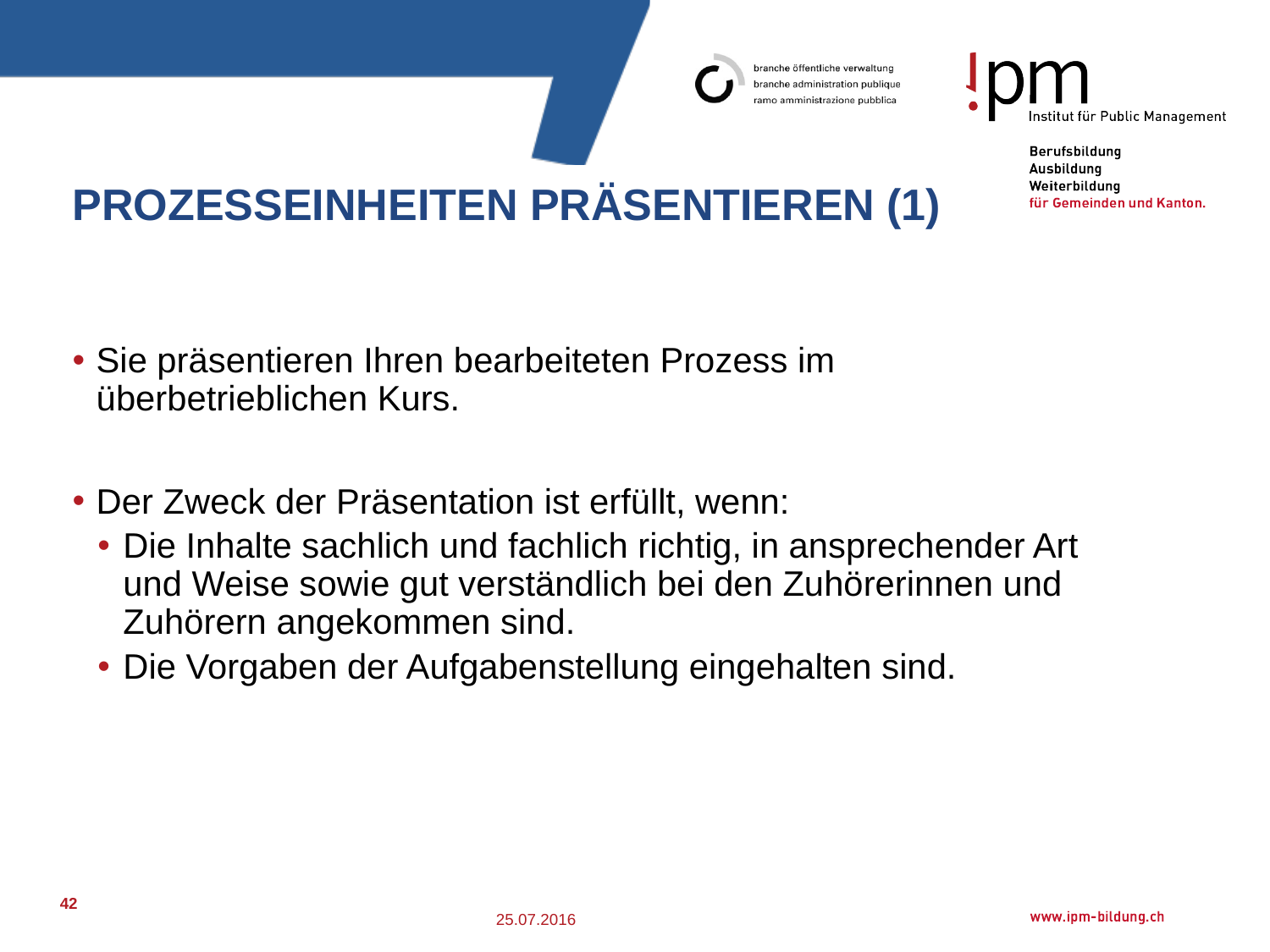

# Prozesseinheiten präsentieren (1)
Sie präsentieren Ihren bearbeiteten Prozess im überbetrieblichen Kurs.

Der Zweck der Präsentation ist erfüllt, wenn:
Die Inhalte sachlich und fachlich richtig, in ansprechender Art und Weise sowie gut verständlich bei den Zuhörerinnen und Zuhörern angekommen sind.
Die Vorgaben der Aufgabenstellung eingehalten sind.
42
25.07.2016